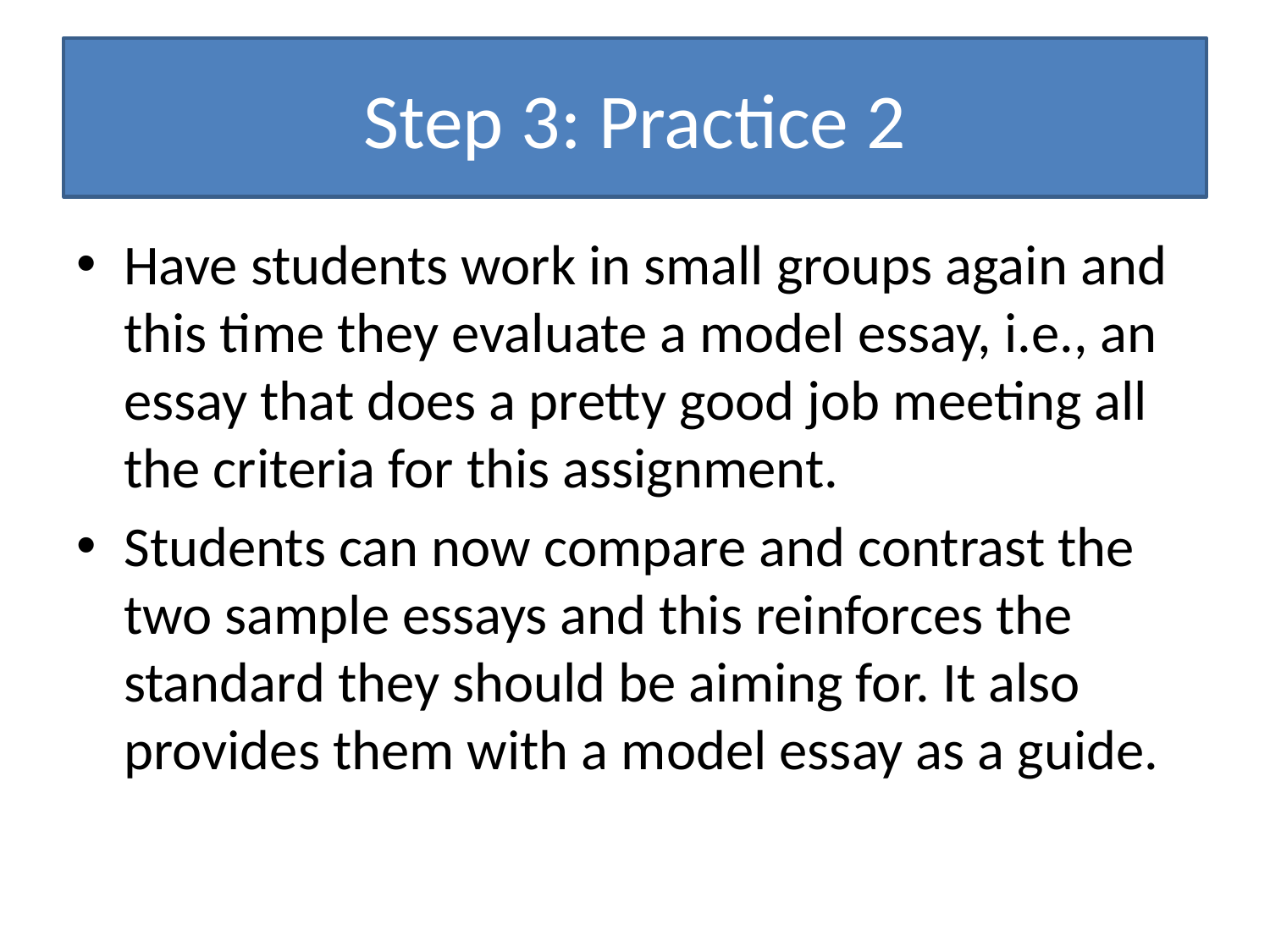

# Step 3: Practice 2
Have students work in small groups again and this time they evaluate a model essay, i.e., an essay that does a pretty good job meeting all the criteria for this assignment.
Students can now compare and contrast the two sample essays and this reinforces the standard they should be aiming for. It also provides them with a model essay as a guide.